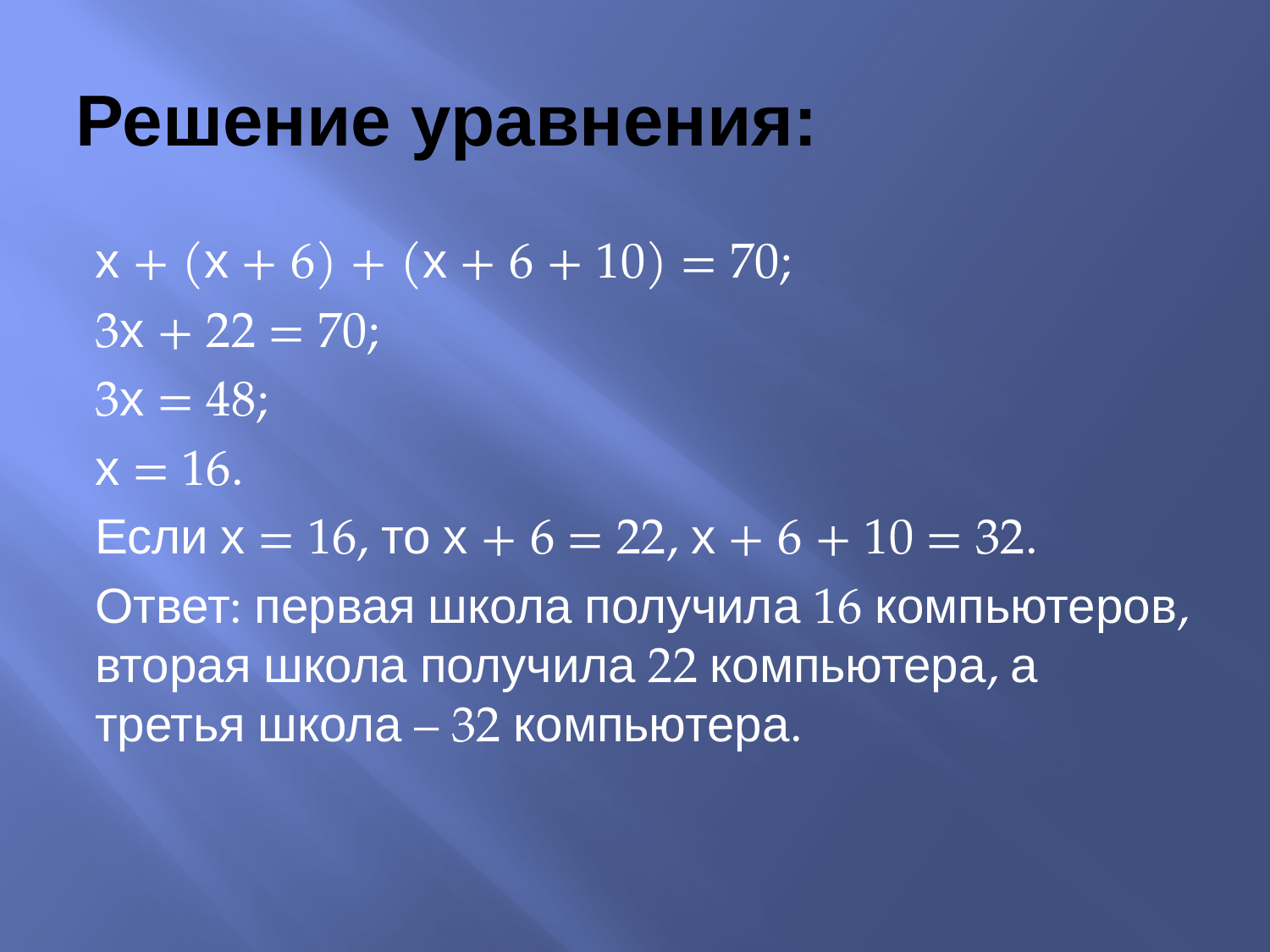

# Решение уравнения:
х + (х + 6) + (х + 6 + 10) = 70;
3х + 22 = 70;
3х = 48;
х = 16.
Если х = 16, то х + 6 = 22, х + 6 + 10 = 32.
Ответ: первая школа получила 16 компьютеров, вторая школа получила 22 компьютера, а третья школа – 32 компьютера.